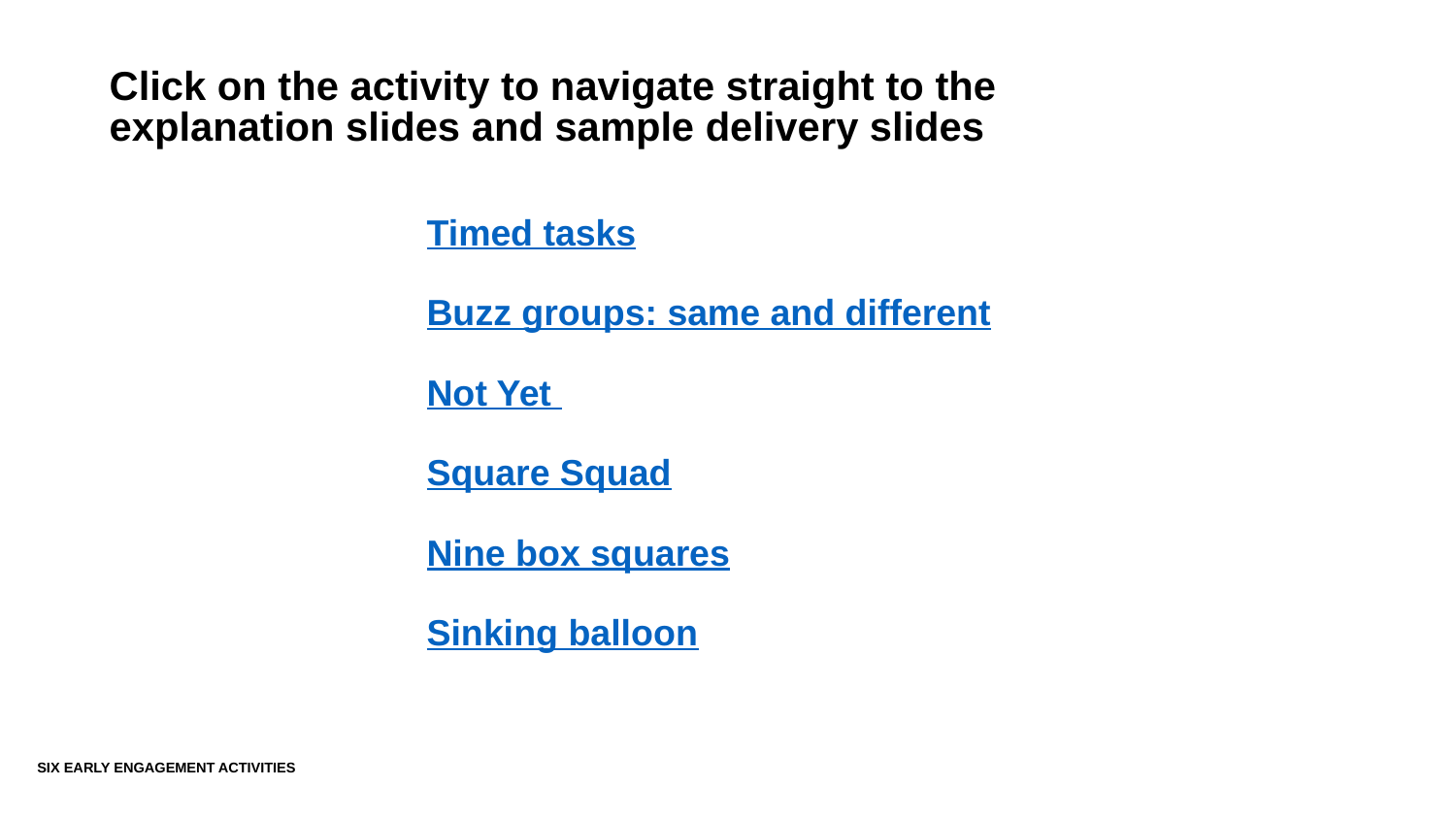

# Click on the activity to navigate straight to the explanation slides and sample delivery slides
Timed tasks
Buzz groups: same and different
Not Yet
Square Squad
Nine box squares
Sinking balloon

SIX EARLY ENGAGEMENT ACTIVITIES